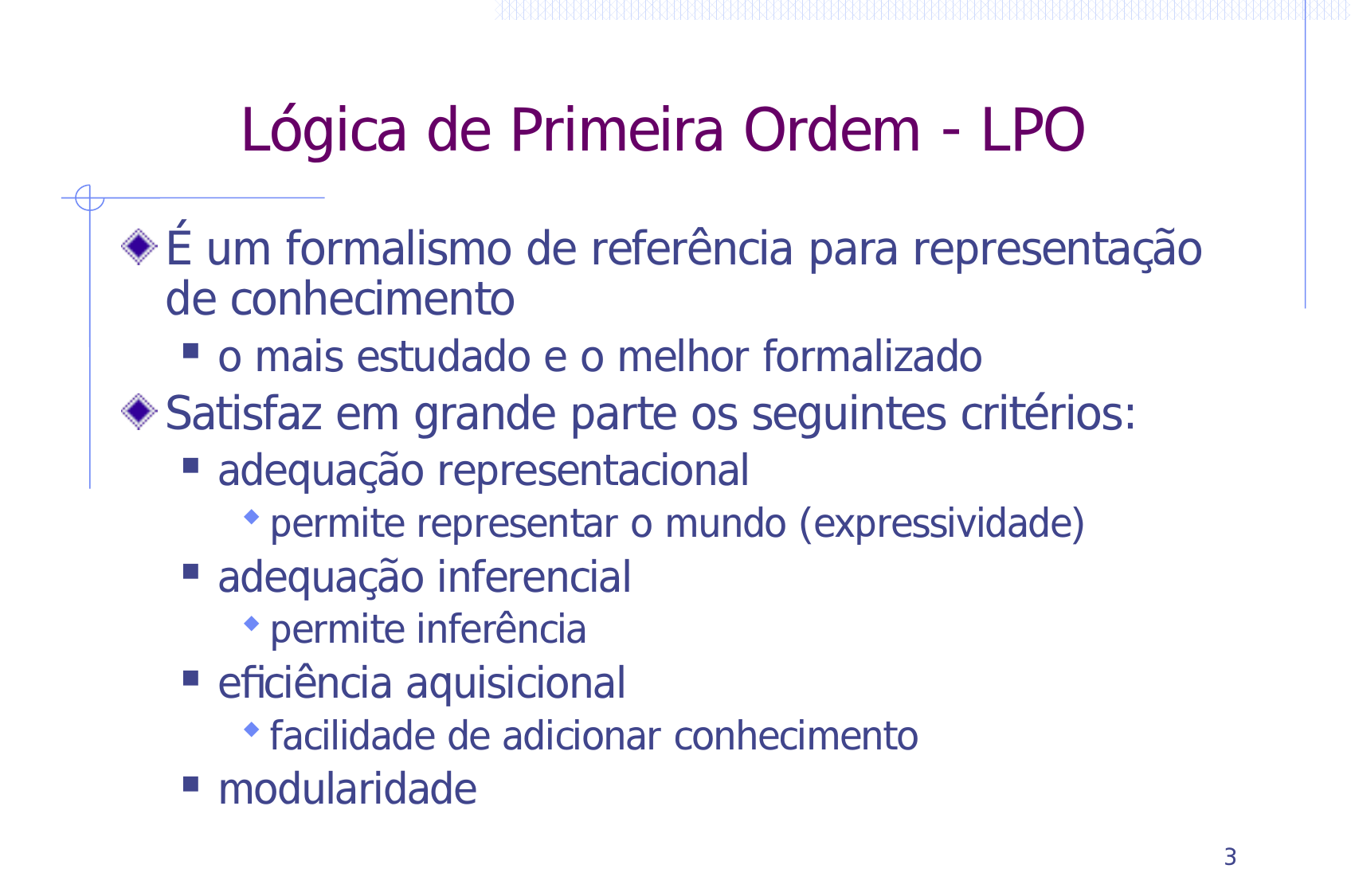

# Lógica de Primeira Ordem - LPO
É um formalismo de referência para representação
de conhecimento
o mais estudado e o melhor formalizado
Satisfaz em grande parte os seguintes critérios:
adequação representacional
permite representar o mundo (expressividade)
adequação inferencial
permite inferência
eficiência aquisicional
facilidade de adicionar conhecimento
modularidade
3